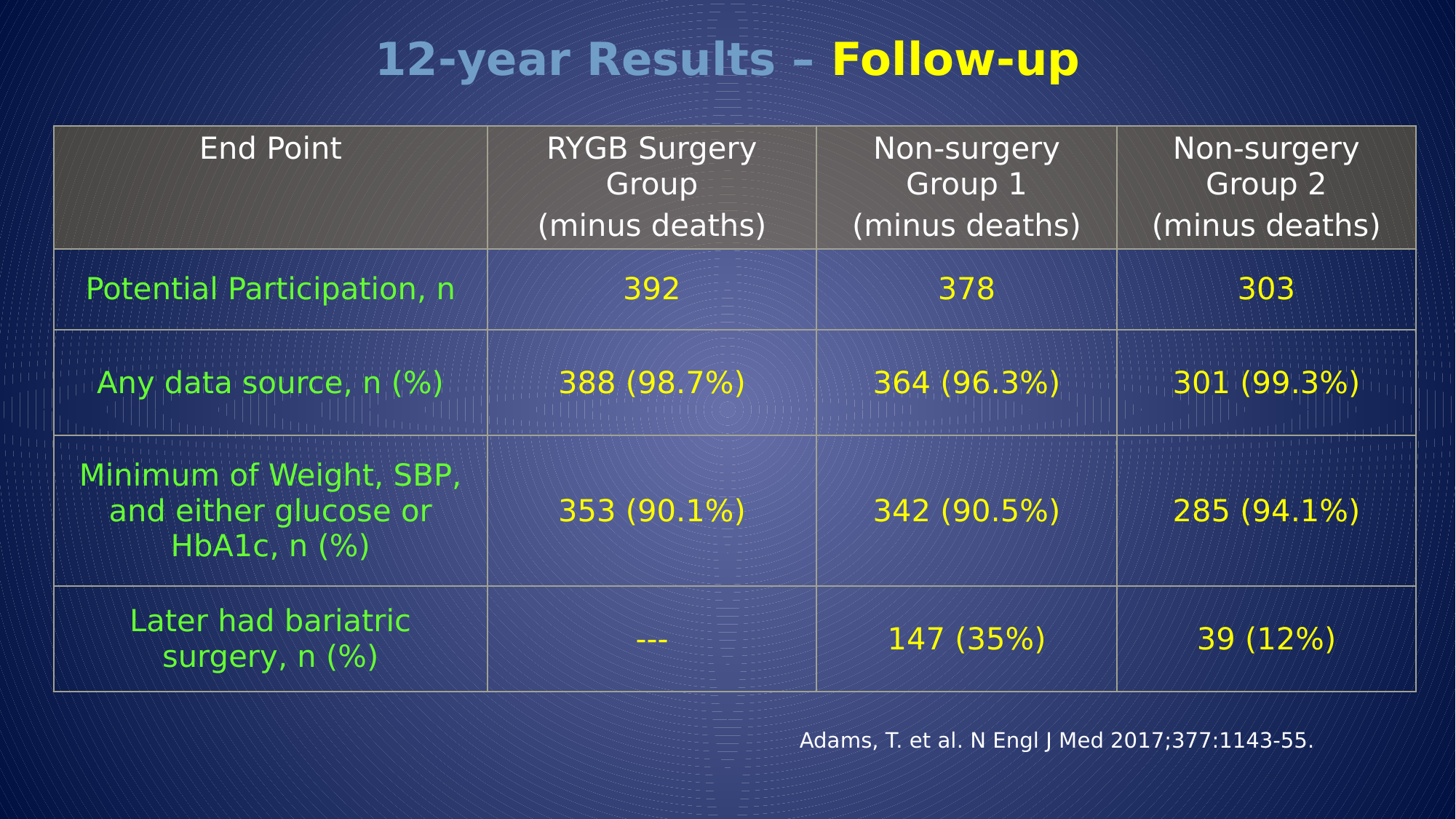

# 12-year Results – Follow-up
| End Point | RYGB Surgery Group (minus deaths) | Non-surgery Group 1 (minus deaths) | Non-surgery Group 2 (minus deaths) |
| --- | --- | --- | --- |
| Potential Participation, n | 392 | 378 | 303 |
| Any data source, n (%) | 388 (98.7%) | 364 (96.3%) | 301 (99.3%) |
| Minimum of Weight, SBP, and either glucose or HbA1c, n (%) | 353 (90.1%) | 342 (90.5%) | 285 (94.1%) |
| Later had bariatric surgery, n (%) | --- | 147 (35%) | 39 (12%) |
Adams, T. et al. N Engl J Med 2017;377:1143-55.